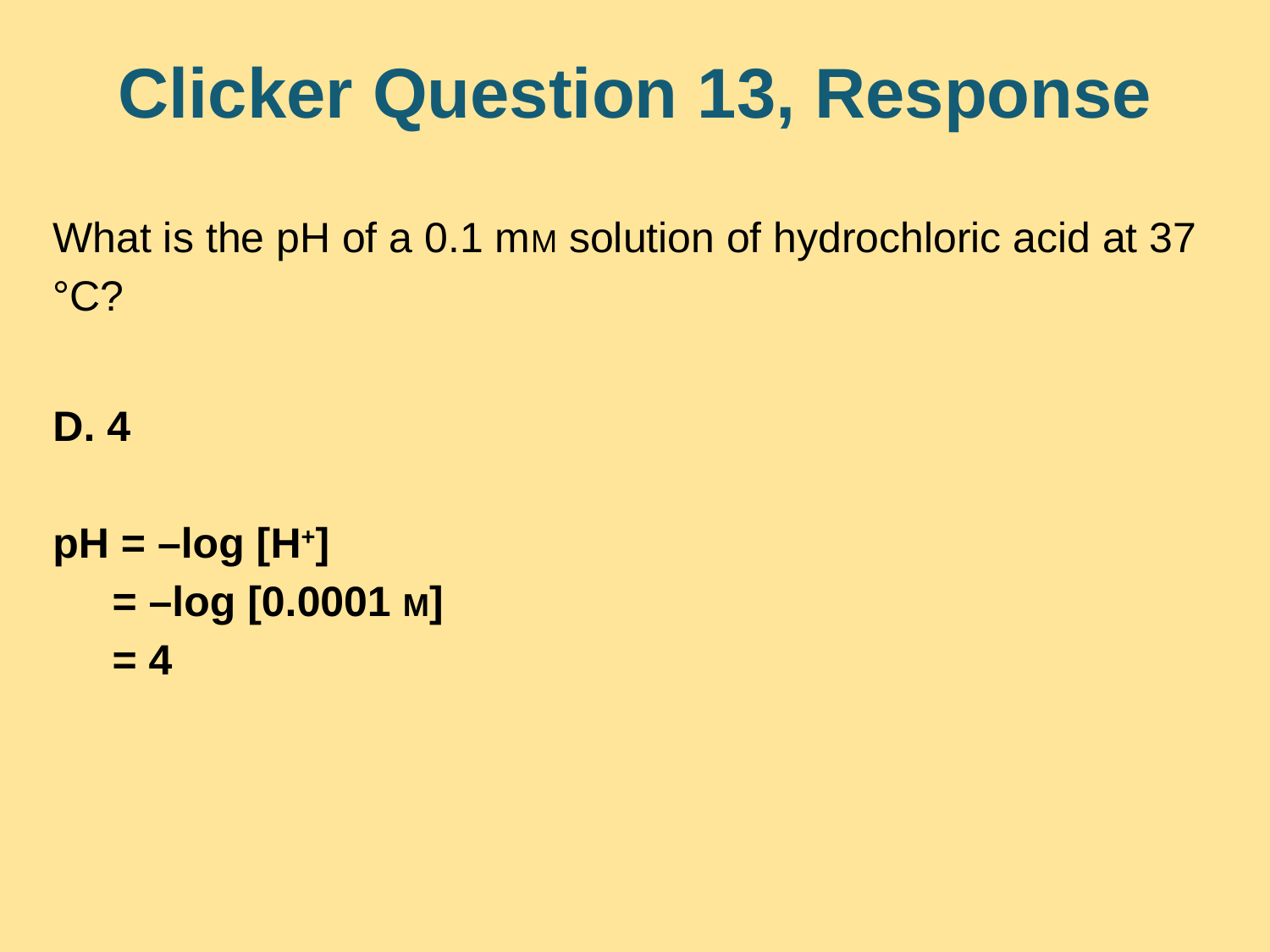

# Clicker Question 13, Response
What is the pH of a 0.1 mM solution of hydrochloric acid at 37 °C?

D. 4

pH = –log [H+]
     = –log [0.0001 M]
     = 4